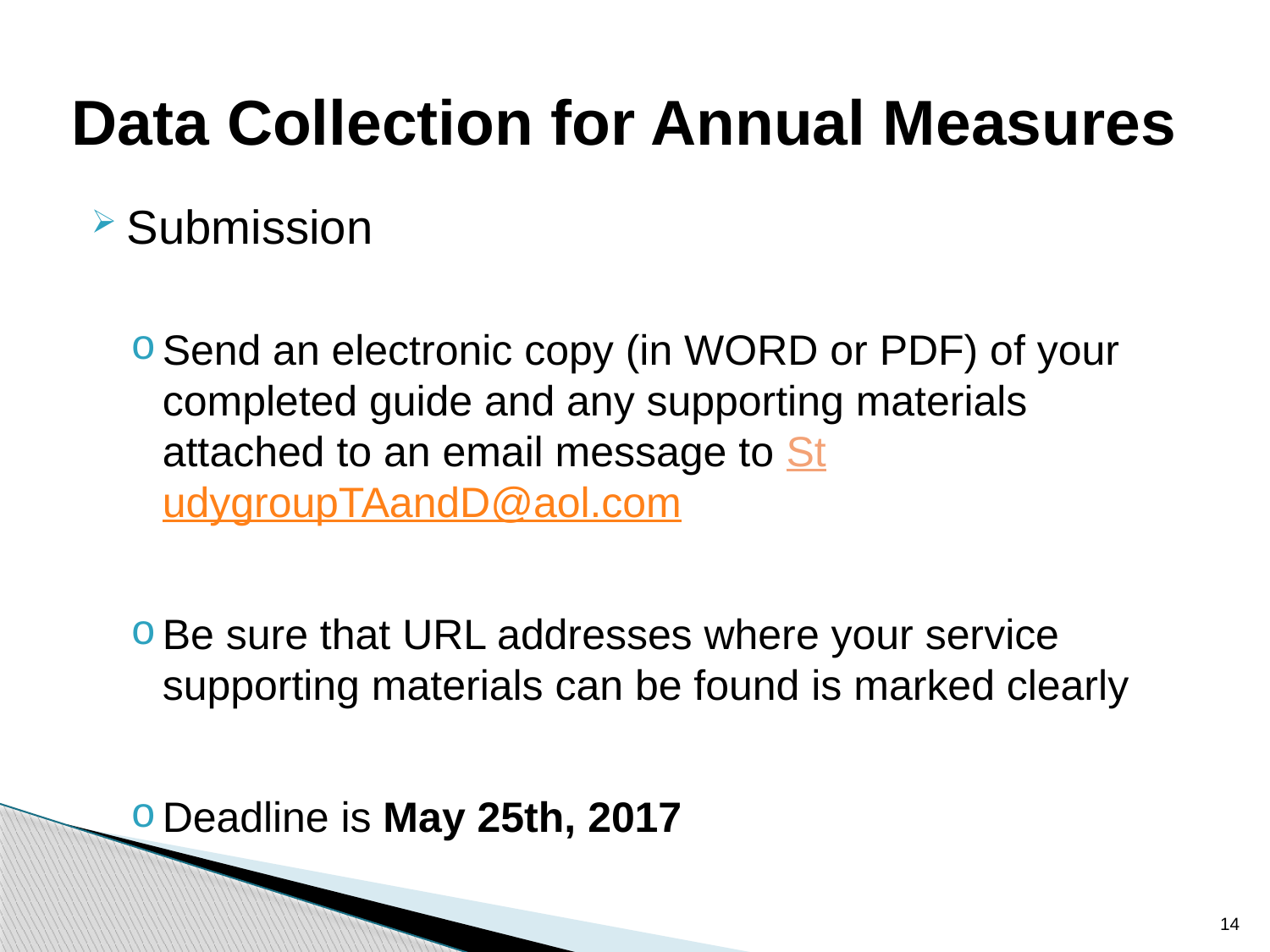

# Data Collection for Annual Measures
Submission

Send an electronic copy (in WORD or PDF) of your completed guide and any supporting materials attached to an email message to StudygroupTAandD@aol.com

Be sure that URL addresses where your service supporting materials can be found is marked clearly

Deadline is May 25th, 2017

14